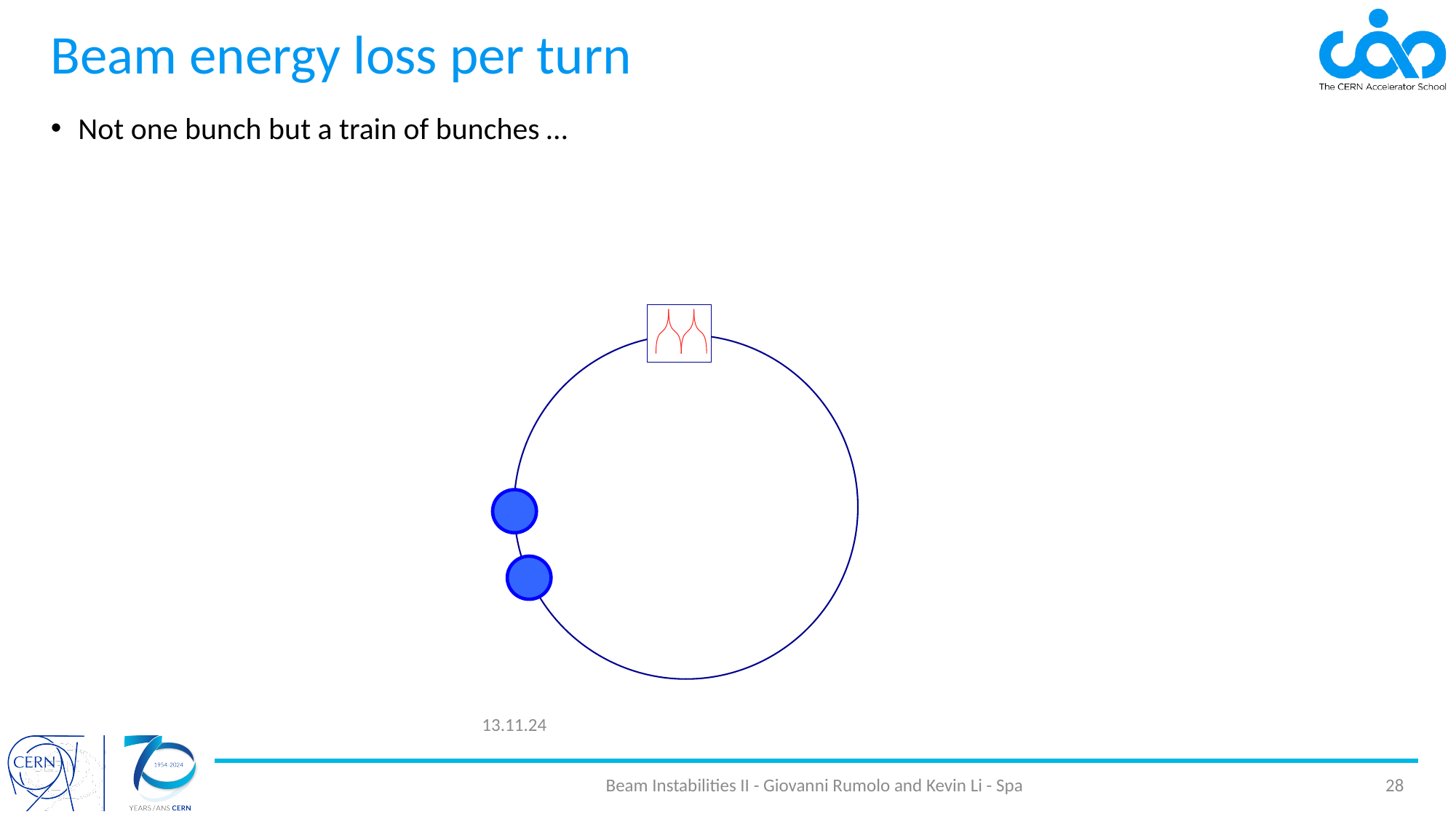

# Beam energy loss per turn
Not one bunch but a train of bunches …

13.11.24
Beam Instabilities II - Giovanni Rumolo and Kevin Li - Spa
28